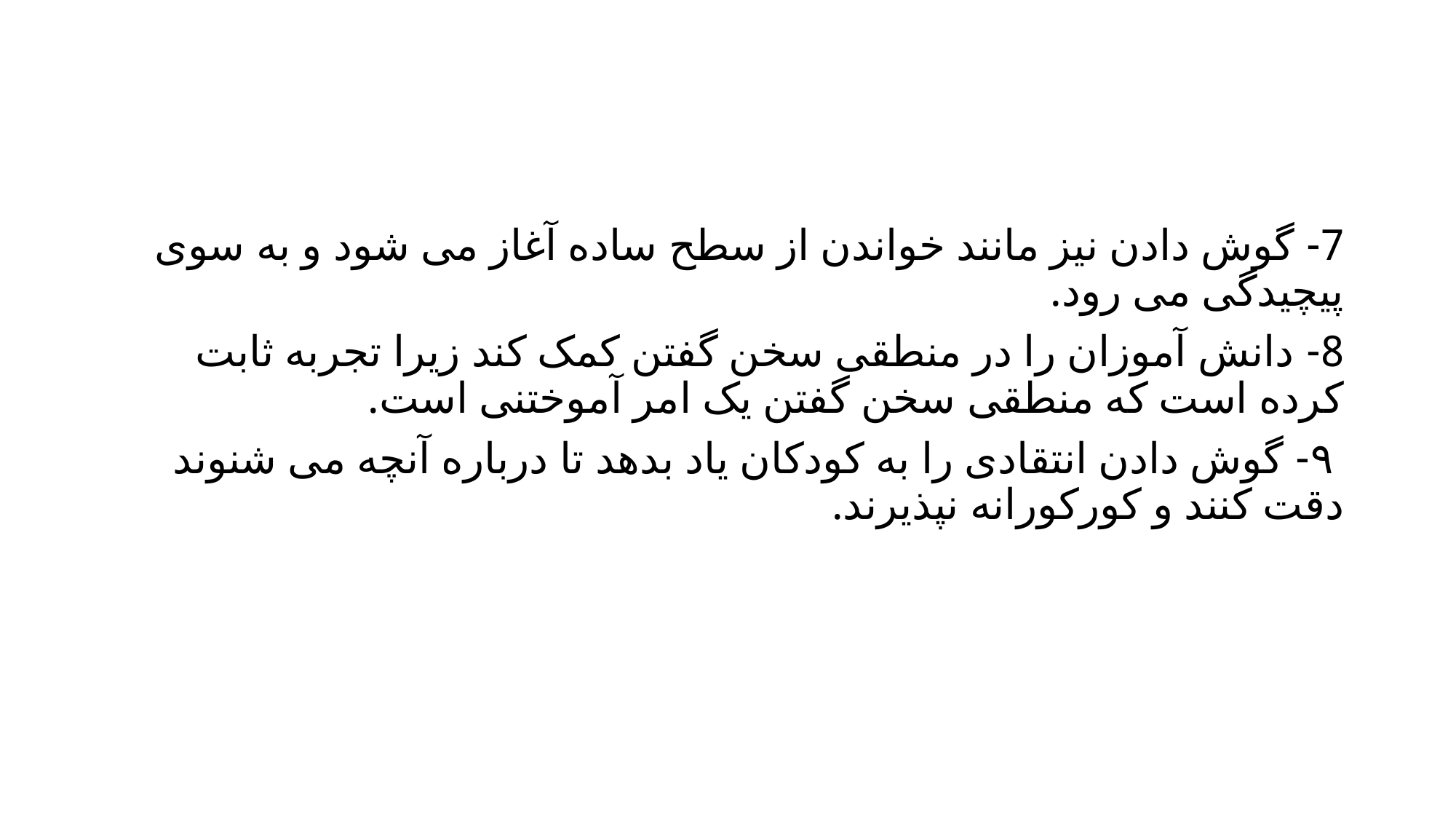

#
7- گوش دادن نیز مانند خواندن از سطح ساده آغاز می شود و به سوی پیچیدگی می رود.
8- دانش آموزان را در منطقی سخن گفتن کمک کند زیرا تجربه ثابت کرده است که منطقی سخن گفتن یک امر آموختنی است.
 ۹- گوش دادن انتقادی را به کودکان یاد بدهد تا درباره آنچه می شنوند دقت کنند و کورکورانه نپذیرند.